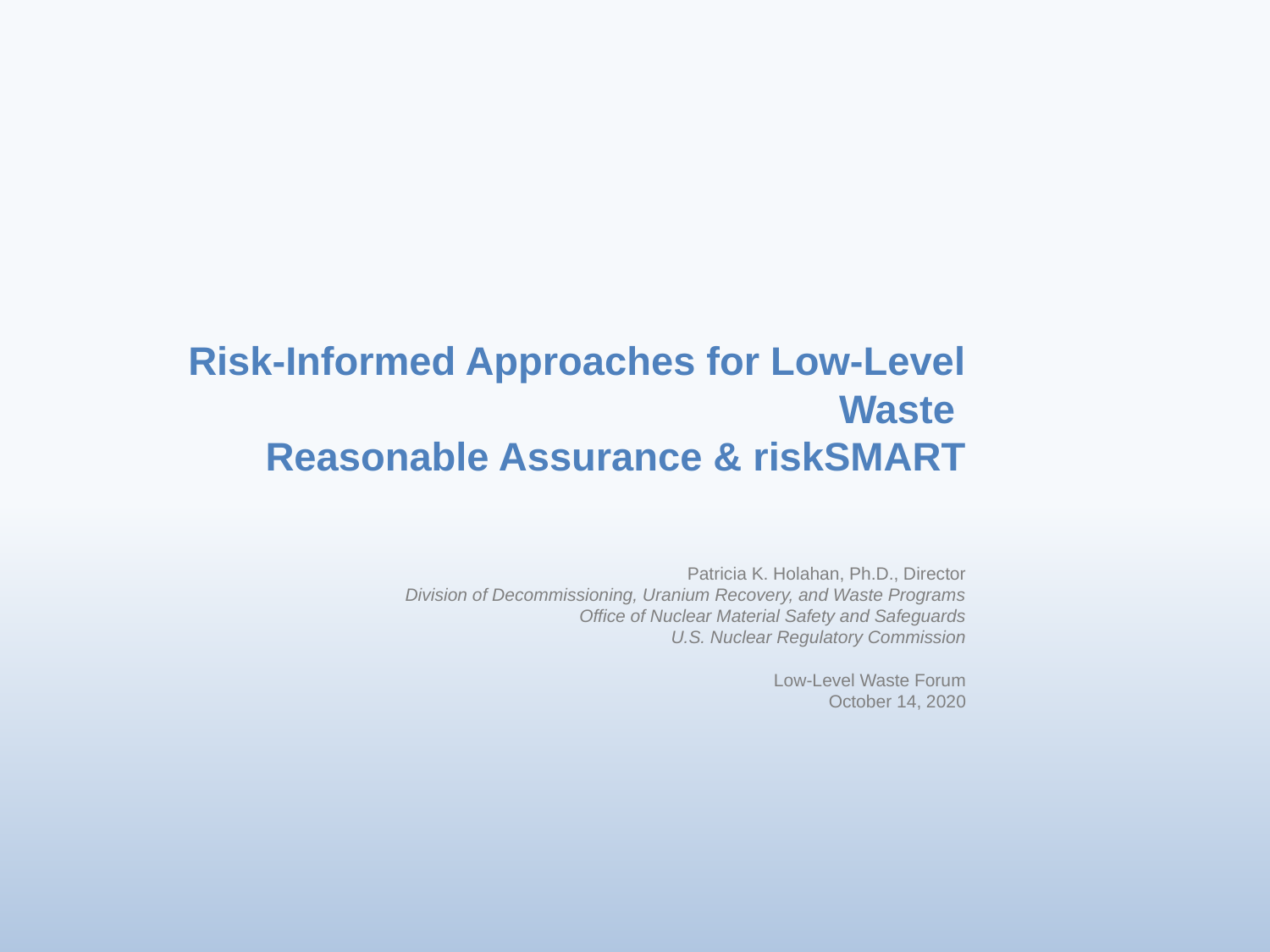

# Risk-Informed Approaches for Low-Level Waste Reasonable Assurance & riskSMART
Patricia K. Holahan, Ph.D., Director
Division of Decommissioning, Uranium Recovery, and Waste Programs
Office of Nuclear Material Safety and Safeguards
U.S. Nuclear Regulatory Commission

Low-Level Waste Forum
October 14, 2020